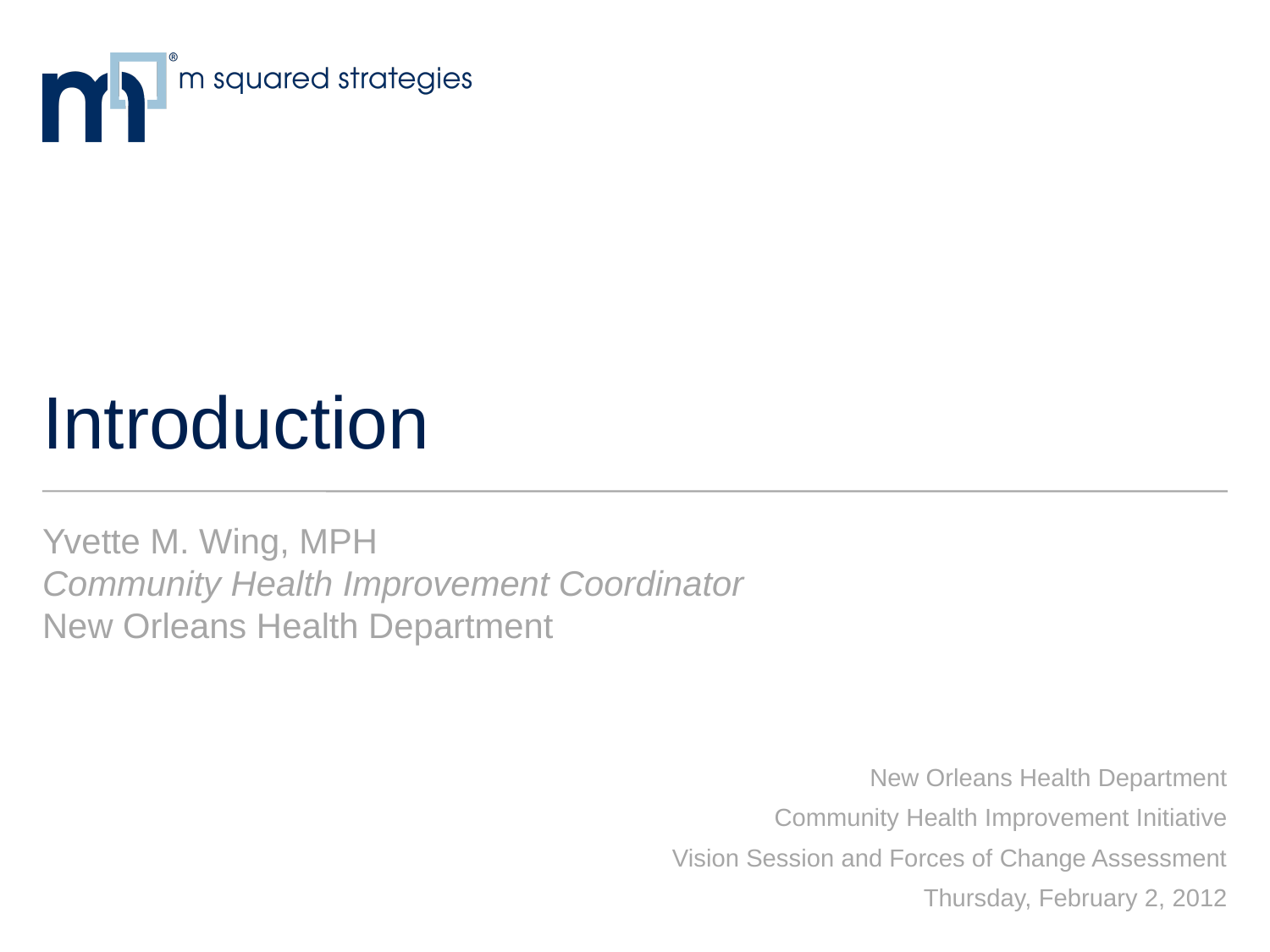

# Introduction
Yvette M. Wing, MPH
Community Health Improvement Coordinator
New Orleans Health Department

New Orleans Health Department
Community Health Improvement Initiative
Vision Session and Forces of Change Assessment
Thursday, February 2, 2012